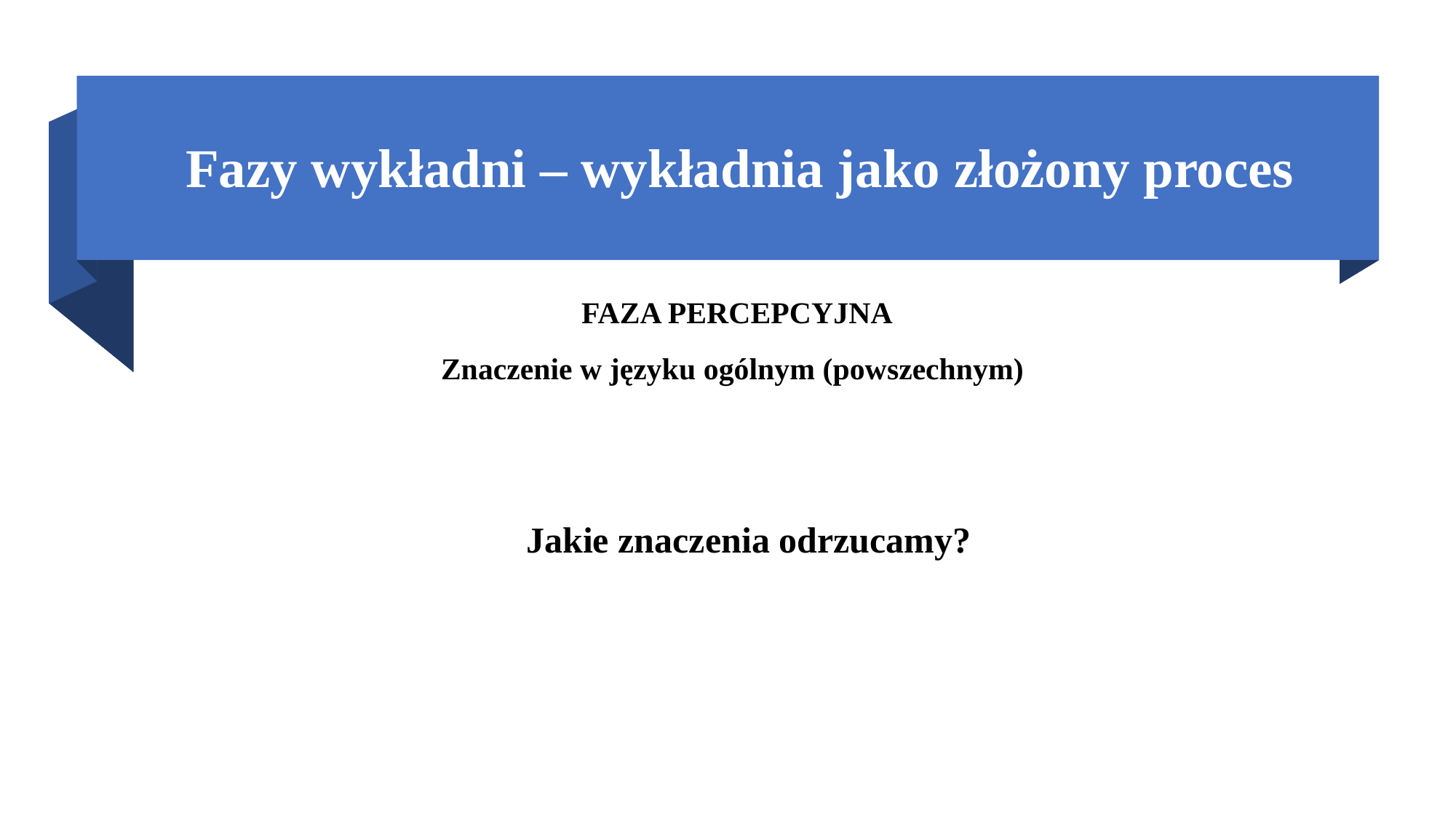

# Fazy wykładni – wykładnia jako złożony proces
 FAZA PERCEPCYJNA
Znaczenie w języku ogólnym (powszechnym)

                                              Jakie znaczenia odrzucamy?